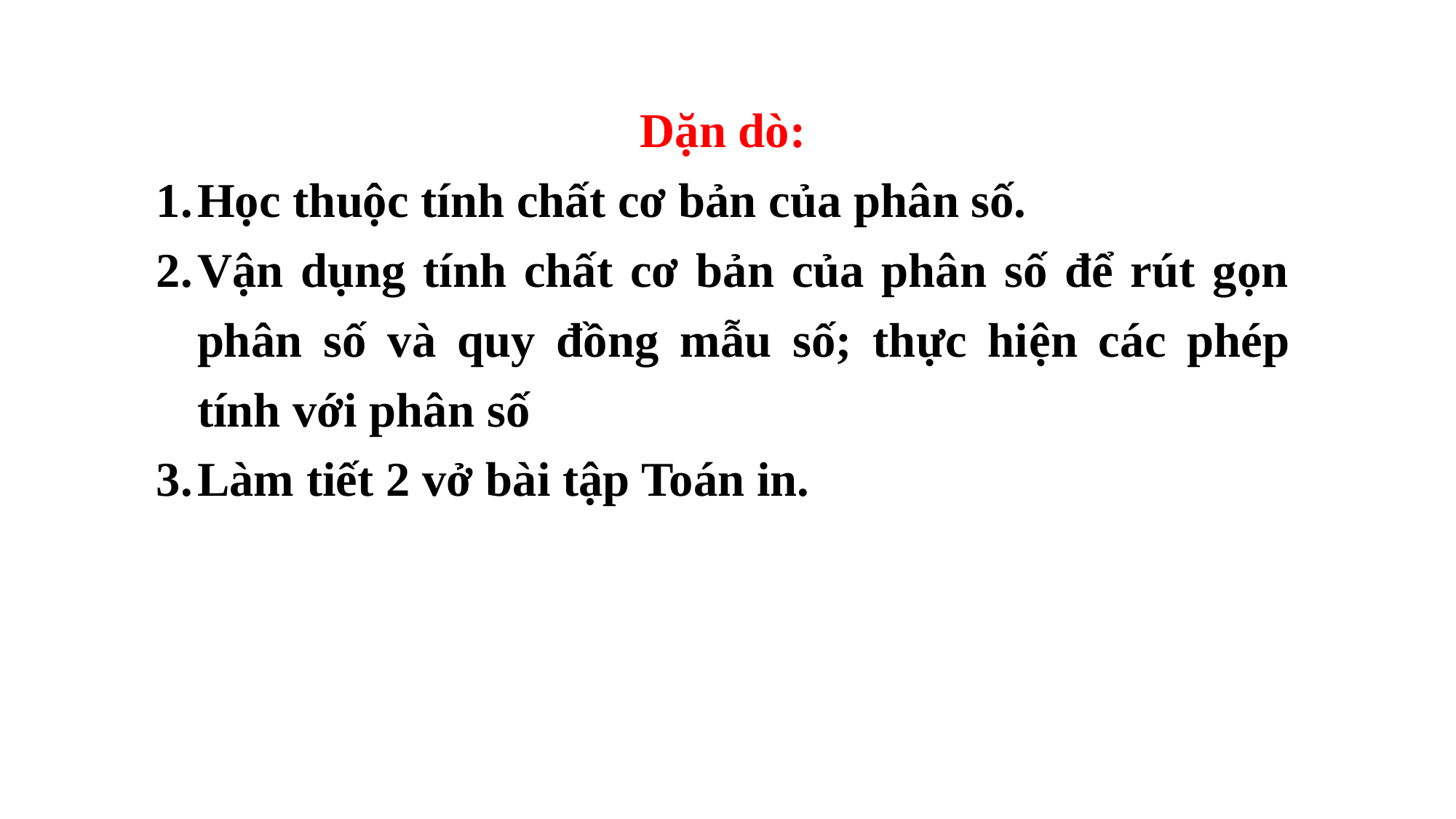

Dặn dò:
Học thuộc tính chất cơ bản của phân số.
Vận dụng tính chất cơ bản của phân số để rút gọn phân số và quy đồng mẫu số; thực hiện các phép tính với phân số
Làm tiết 2 vở bài tập Toán in.